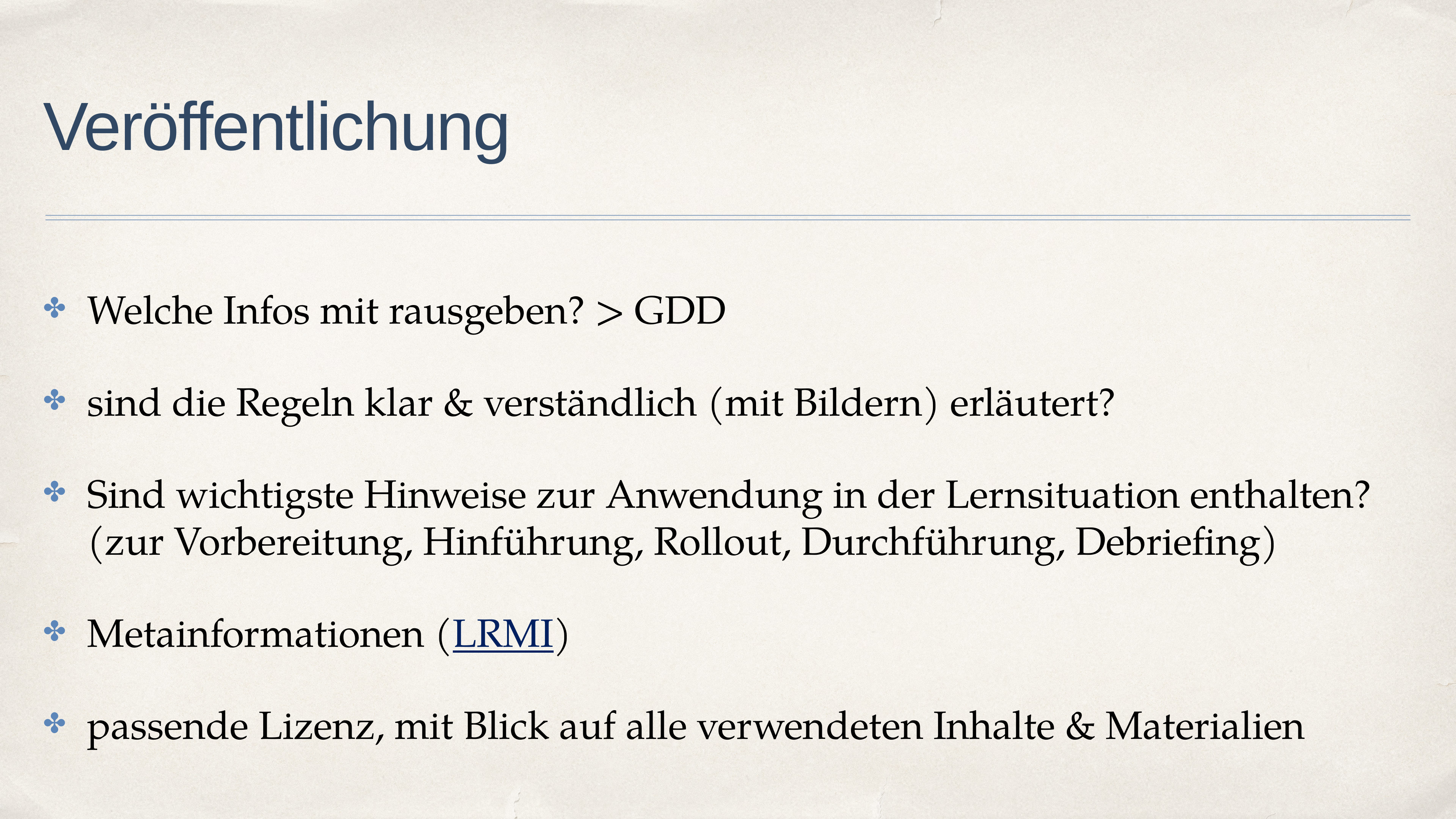

# Veröffentlichung
Welche Infos mit rausgeben? > GDD
sind die Regeln klar & verständlich (mit Bildern) erläutert?
Sind wichtigste Hinweise zur Anwendung in der Lernsituation enthalten? (zur Vorbereitung, Hinführung, Rollout, Durchführung, Debriefing)
Metainformationen (LRMI)
passende Lizenz, mit Blick auf alle verwendeten Inhalte & Materialien